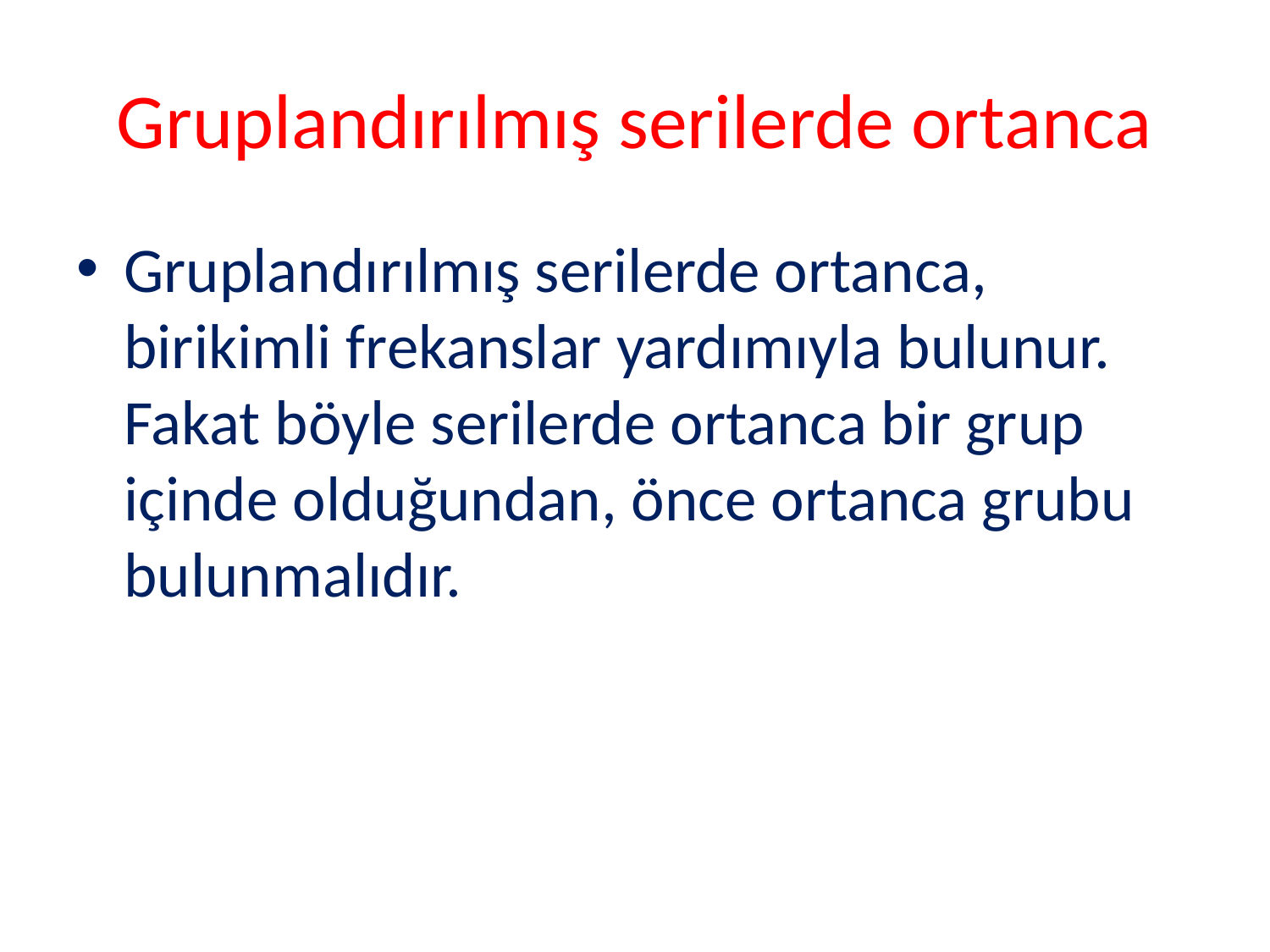

# Gruplandırılmış serilerde ortanca
Gruplandırılmış serilerde ortanca, birikimli frekanslar yardımıyla bulunur. Fakat böyle serilerde ortanca bir grup içinde olduğundan, önce ortanca grubu bulunmalıdır.